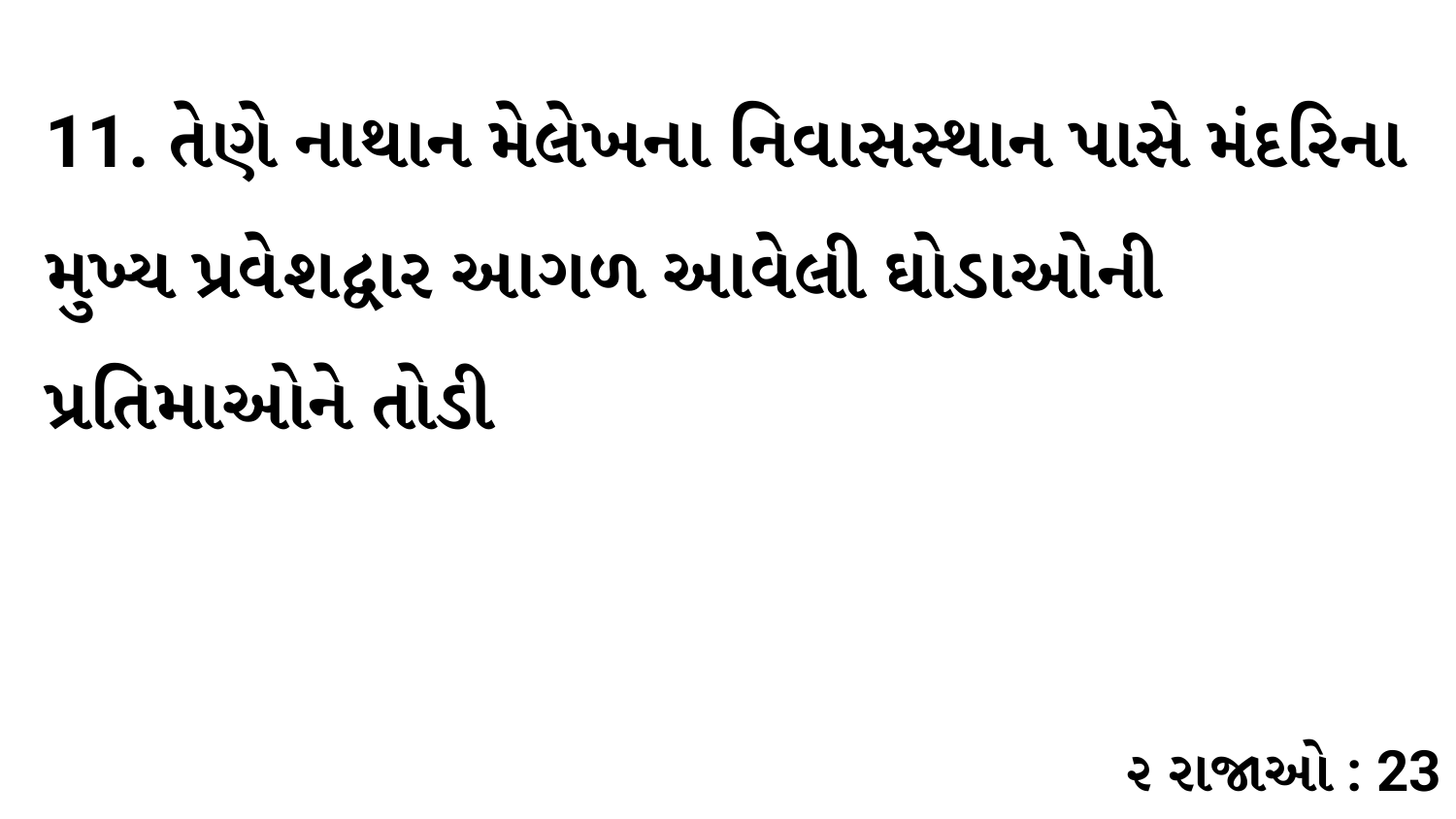

11. તેણે નાથાન મેલેખના નિવાસસ્થાન પાસે મંદરિના મુખ્ય પ્રવેશદ્વાર આગળ આવેલી ઘોડાઓની પ્રતિમાઓને તોડી
૨ રાજાઓ : 23